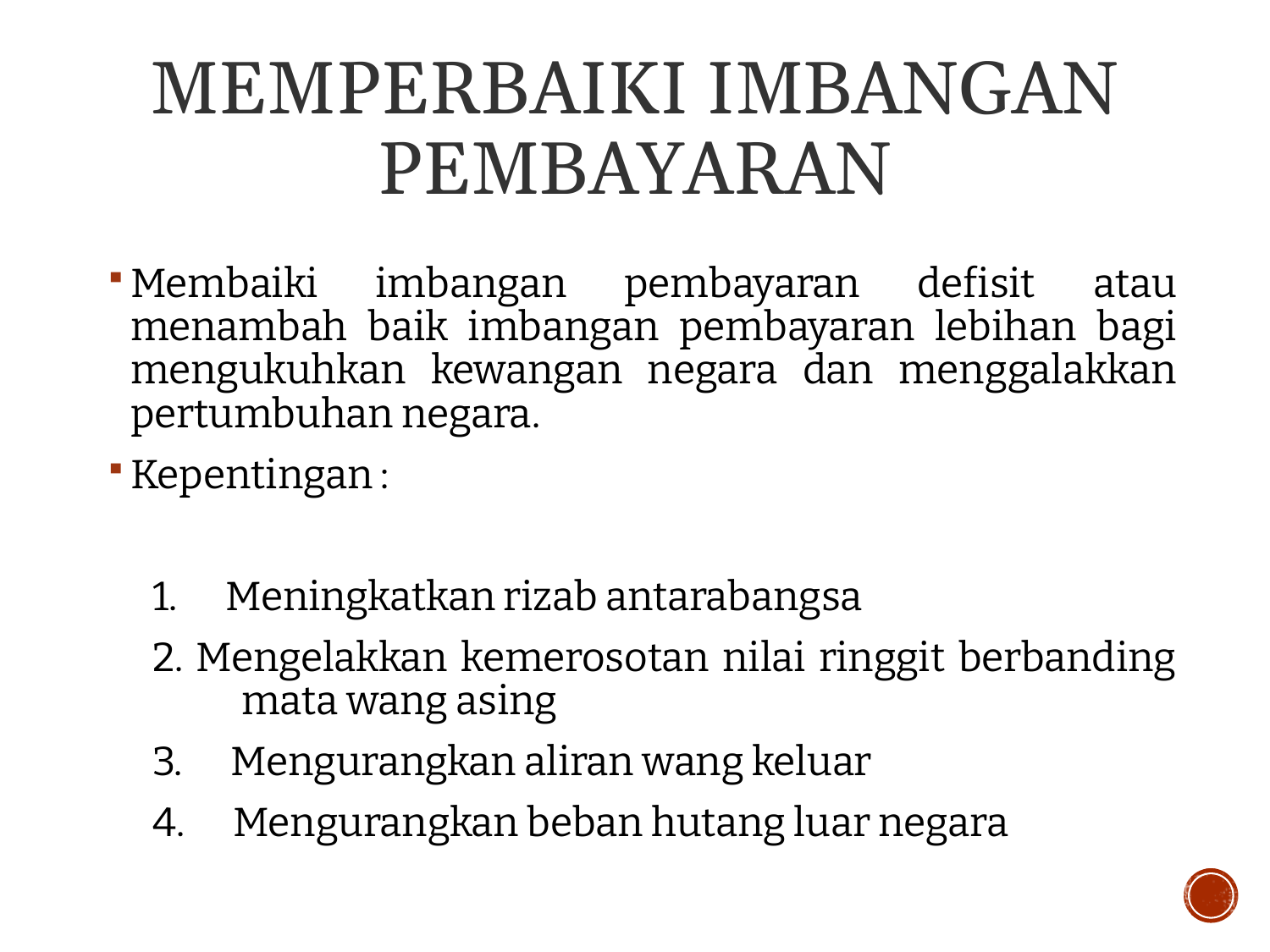

# MEMPERBAIKI IMBANGAN PEMBAYARAN
Membaiki imbangan pembayaran defisit atau menambah baik imbangan pembayaran lebihan bagi mengukuhkan kewangan negara dan menggalakkan pertumbuhan negara.
Kepentingan :

1.      Meningkatkan rizab antarabangsa
2. Mengelakkan kemerosotan nilai ringgit berbanding mata wang asing
3.      Mengurangkan aliran wang keluar
4.      Mengurangkan beban hutang luar negara